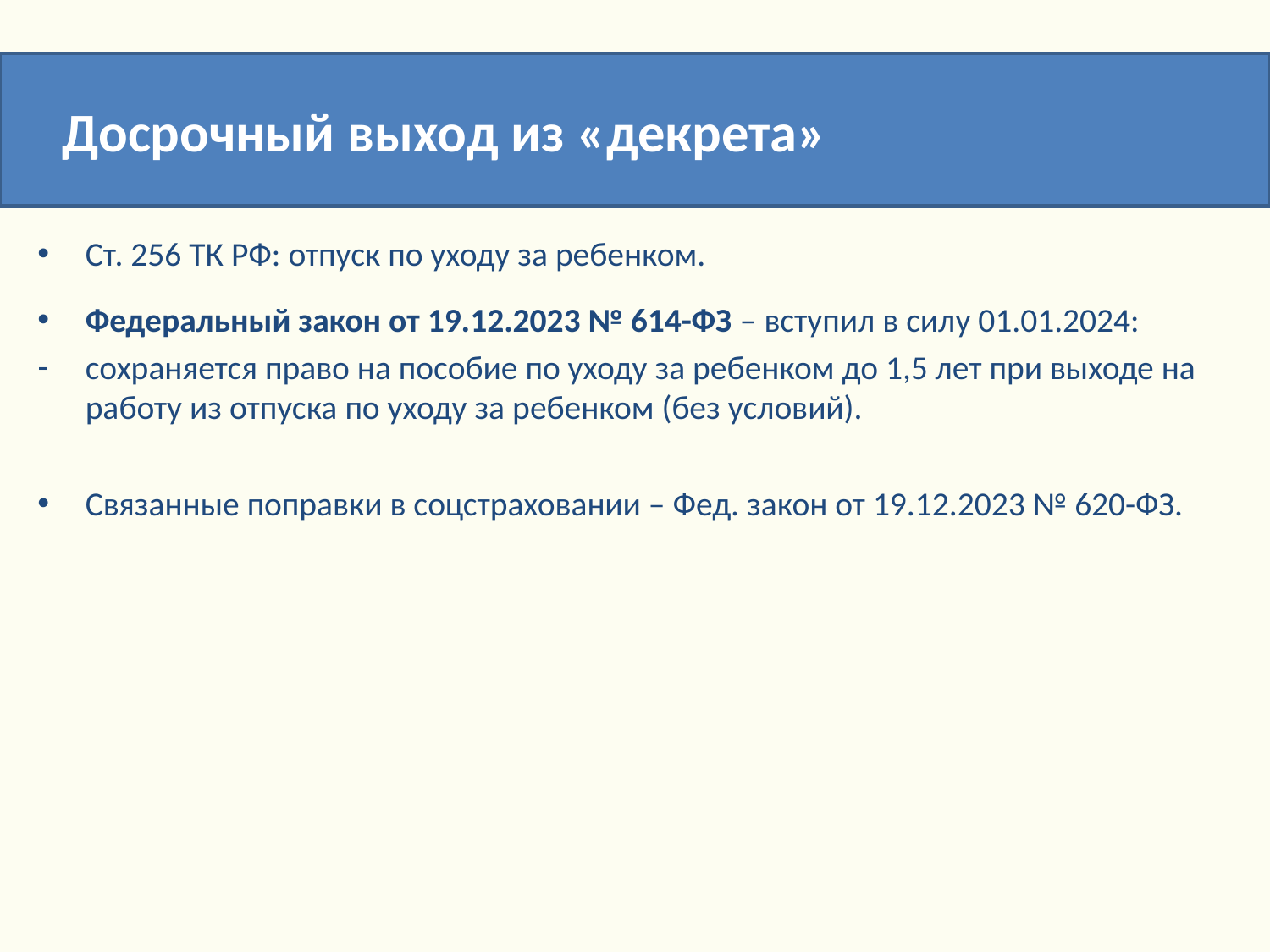

Досрочный выход из «декрета»
Ст. 256 ТК РФ: отпуск по уходу за ребенком.

Федеральный закон от 19.12.2023 № 614-ФЗ – вступил в силу 01.01.2024:
сохраняется право на пособие по уходу за ребенком до 1,5 лет при выходе на работу из отпуска по уходу за ребенком (без условий).

Связанные поправки в соцстраховании – Фед. закон от 19.12.2023 № 620-ФЗ.